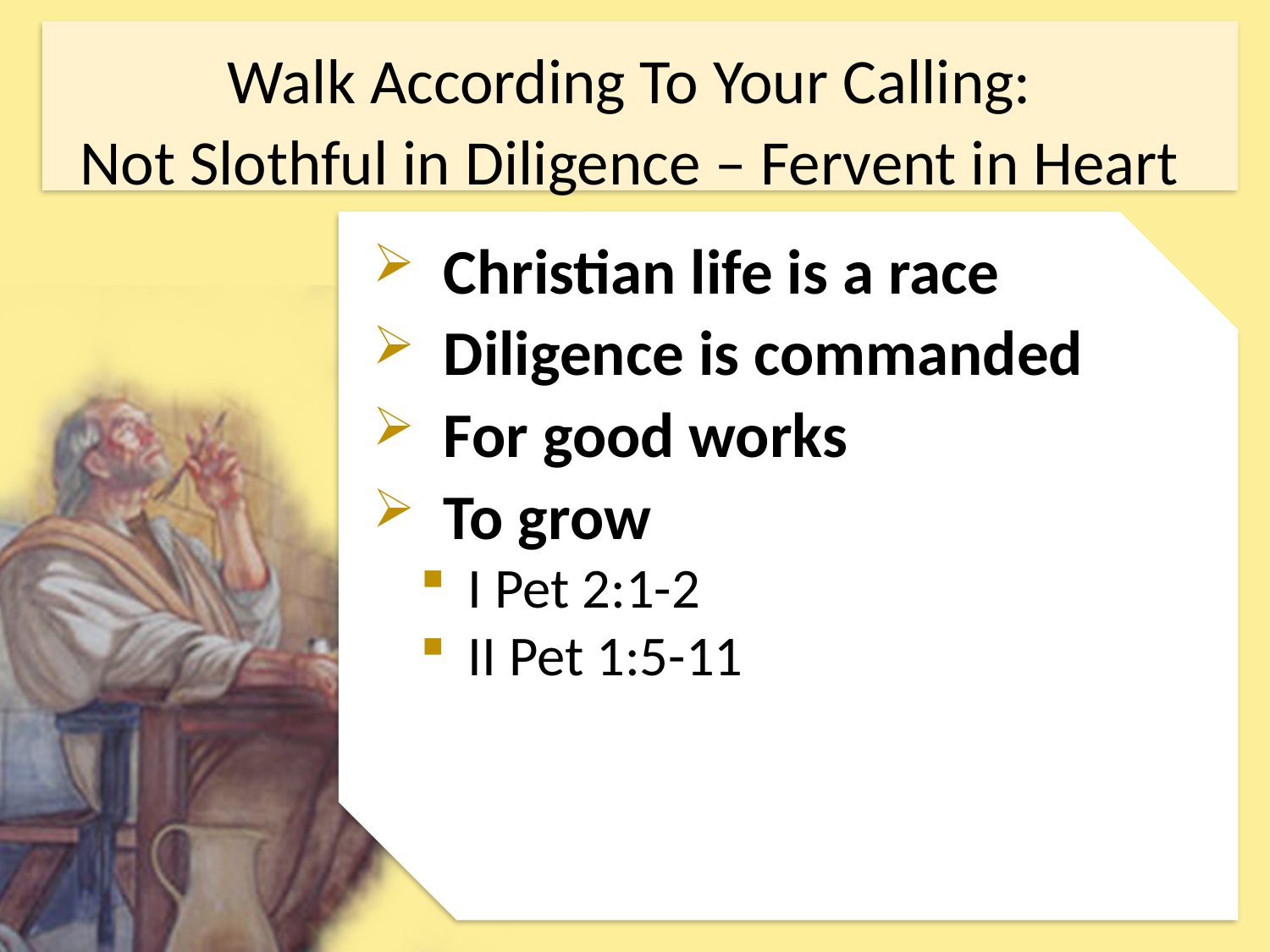

Walk According To Your Calling:
Not Slothful in Diligence – Fervent in Heart
Christian life is a race
Diligence is commanded
For good works
To grow
I Pet 2:1-2
II Pet 1:5-11